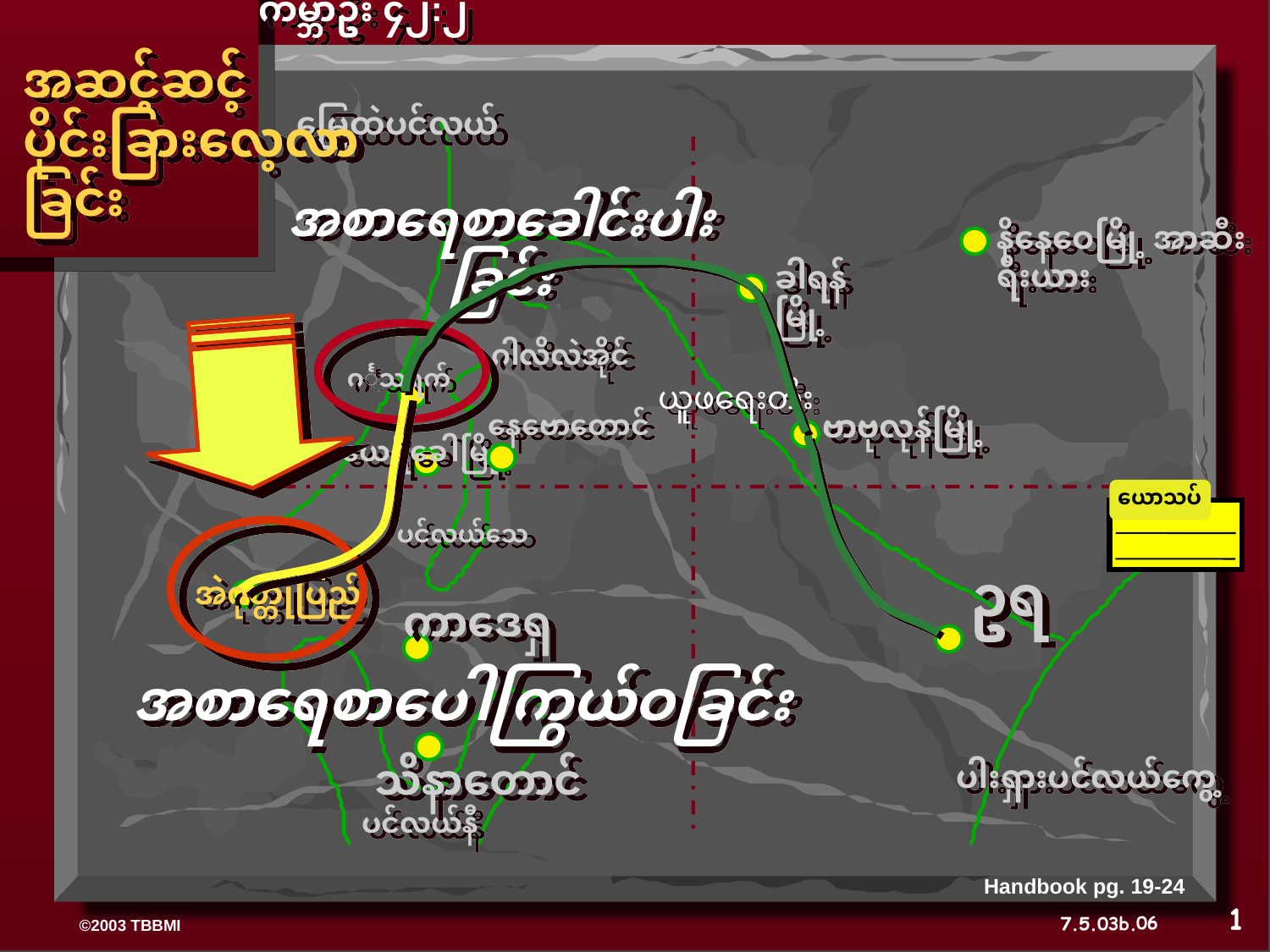

ကမ္ဘာဦး ၄၂:၂

အဆင့်ဆင့် ပိုင်းခြားလေ့လာခြင်း
 မြေထဲပင်လယ်

အစာရေစာခေါင်းပါးခြင်း
နိနေဝေမြို့ အာဆီးရီးယား

ခါရန်မြို့

ဂါလိလဲအိုင်
ဂင်္နေသရက်
 ယူဖရေးတီး

ဗာဗုလုန်မြို့
နေဗောတောင်

ယေရိခေါမြို့

ယောသပ်
a,moyf

ပင်လယ်သေ

ဥရ

အဲဂုတ္တုပြည်
 ကာဒေရှ

အစာရေစာပေါကြွယ်ဝခြင်း
သိနာတောင်

ပါးရှားပင်လယ်ကွေ့
ပင်လယ်နီ
Handbook pg. 19-24
1
06